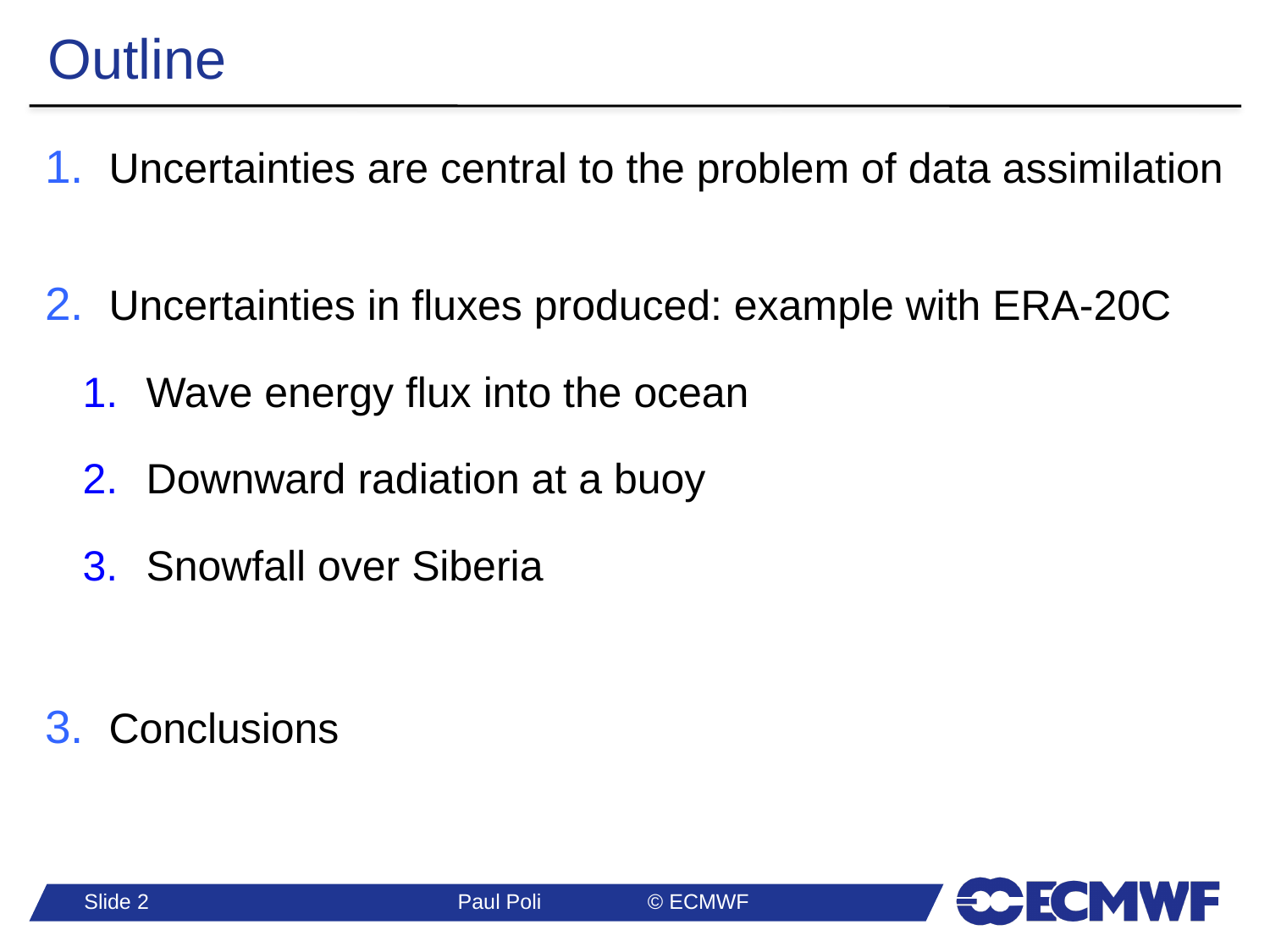

# Outline
Uncertainties are central to the problem of data assimilation
Uncertainties in fluxes produced: example with ERA-20C
Wave energy flux into the ocean
Downward radiation at a buoy
Snowfall over Siberia
Conclusions